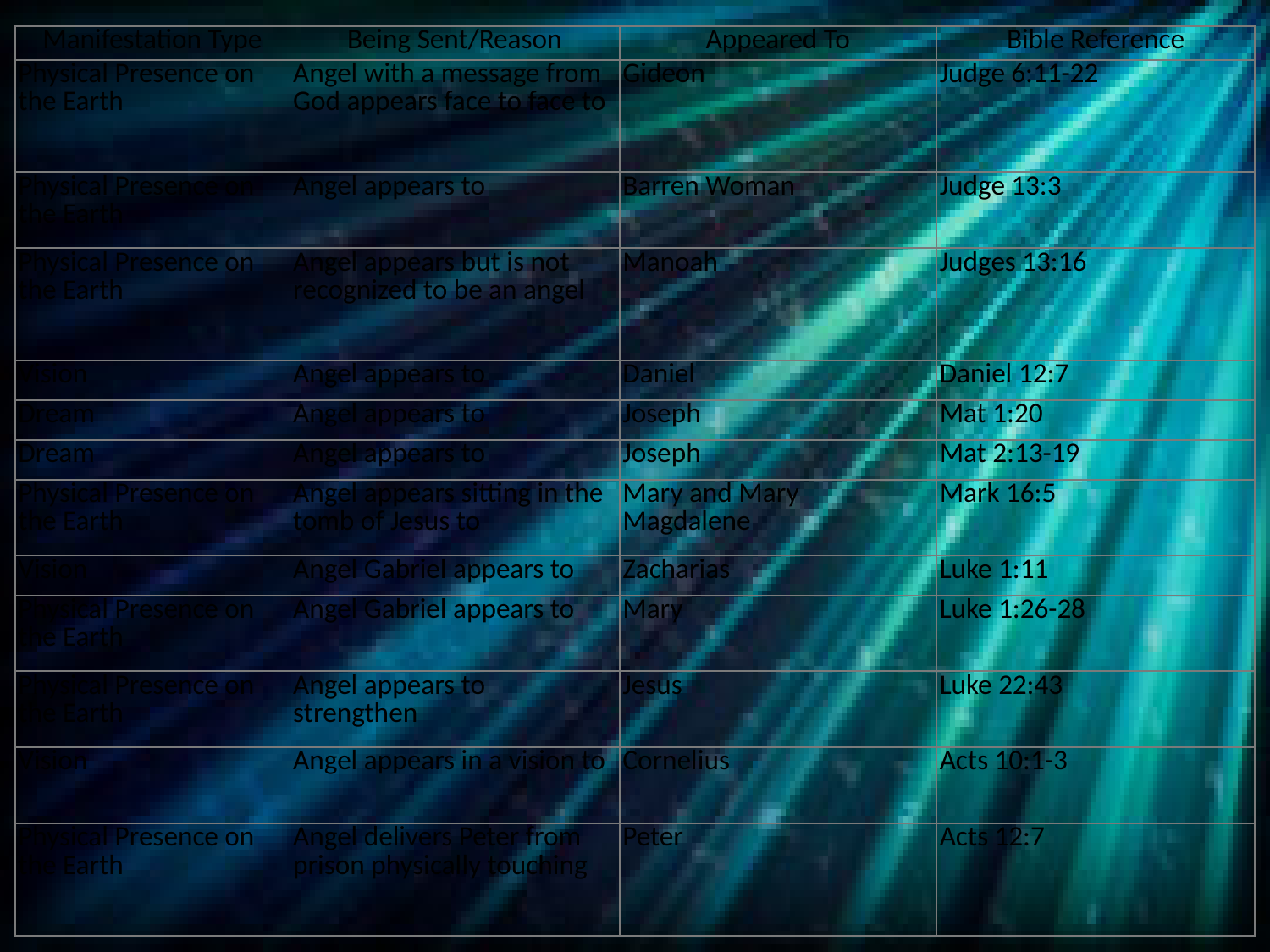

| Manifestation Type | Being Sent/Reason | Appeared To | Bible Reference |
| --- | --- | --- | --- |
| Physical Presence on the Earth | Angel with a message from God appears face to face to | Gideon | Judge 6:11-22 |
| Physical Presence on the Earth | Angel appears to | Barren Woman | Judge 13:3 |
| Physical Presence on the Earth | Angel appears but is not recognized to be an angel | Manoah | Judges 13:16 |
| Vision | Angel appears to | Daniel | Daniel 12:7 |
| Dream | Angel appears to | Joseph | Mat 1:20 |
| Dream | Angel appears to | Joseph | Mat 2:13-19 |
| Physical Presence on the Earth | Angel appears sitting in the tomb of Jesus to | Mary and Mary Magdalene | Mark 16:5 |
| Vision | Angel Gabriel appears to | Zacharias | Luke 1:11 |
| Physical Presence on the Earth | Angel Gabriel appears to | Mary | Luke 1:26-28 |
| Physical Presence on the Earth | Angel appears to strengthen | Jesus | Luke 22:43 |
| Vision | Angel appears in a vision to | Cornelius | Acts 10:1-3 |
| Physical Presence on the Earth | Angel delivers Peter from prison physically touching | Peter | Acts 12:7 |